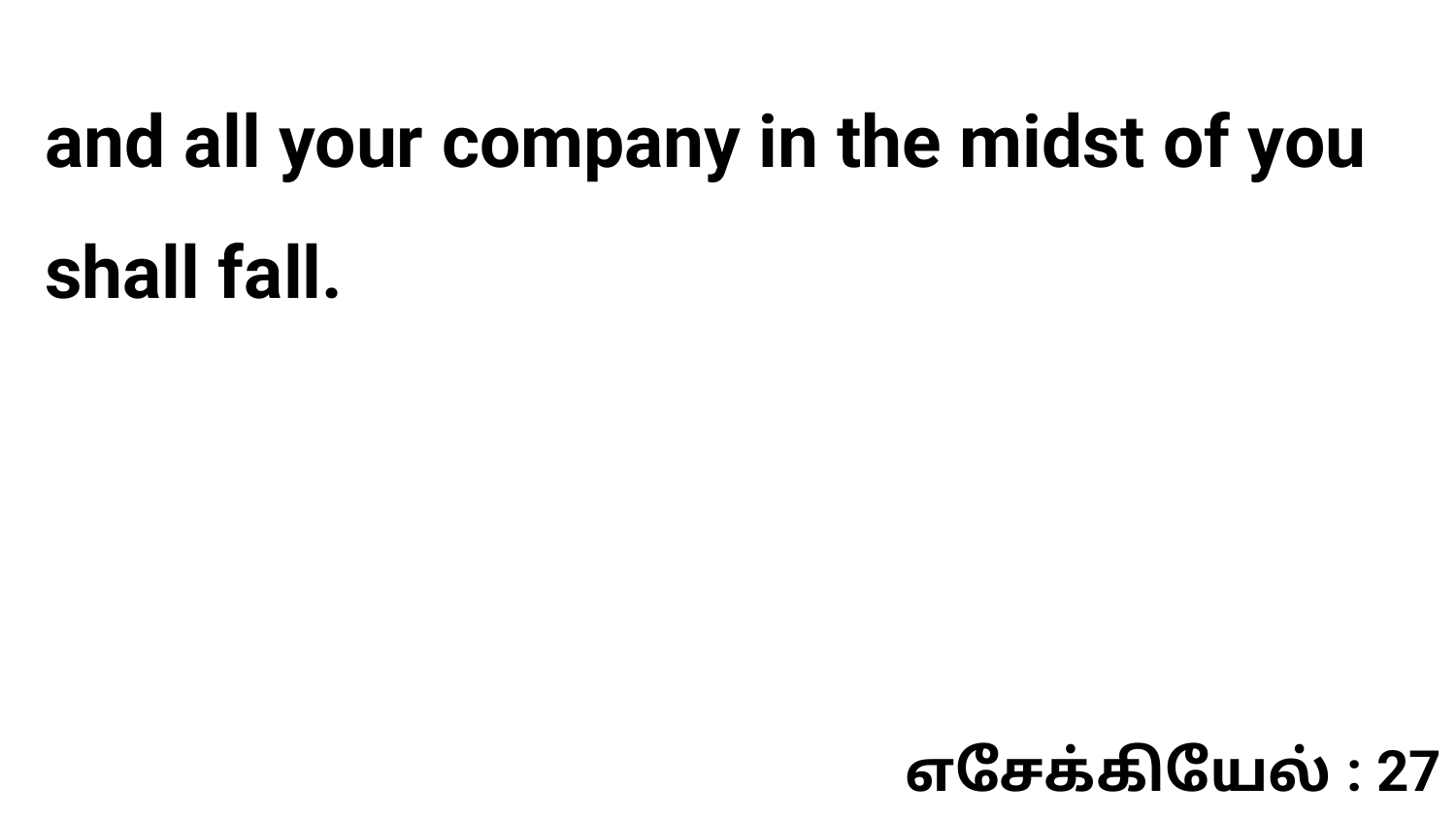

and all your company in the midst of you shall fall.
எசேக்கியேல் : 27